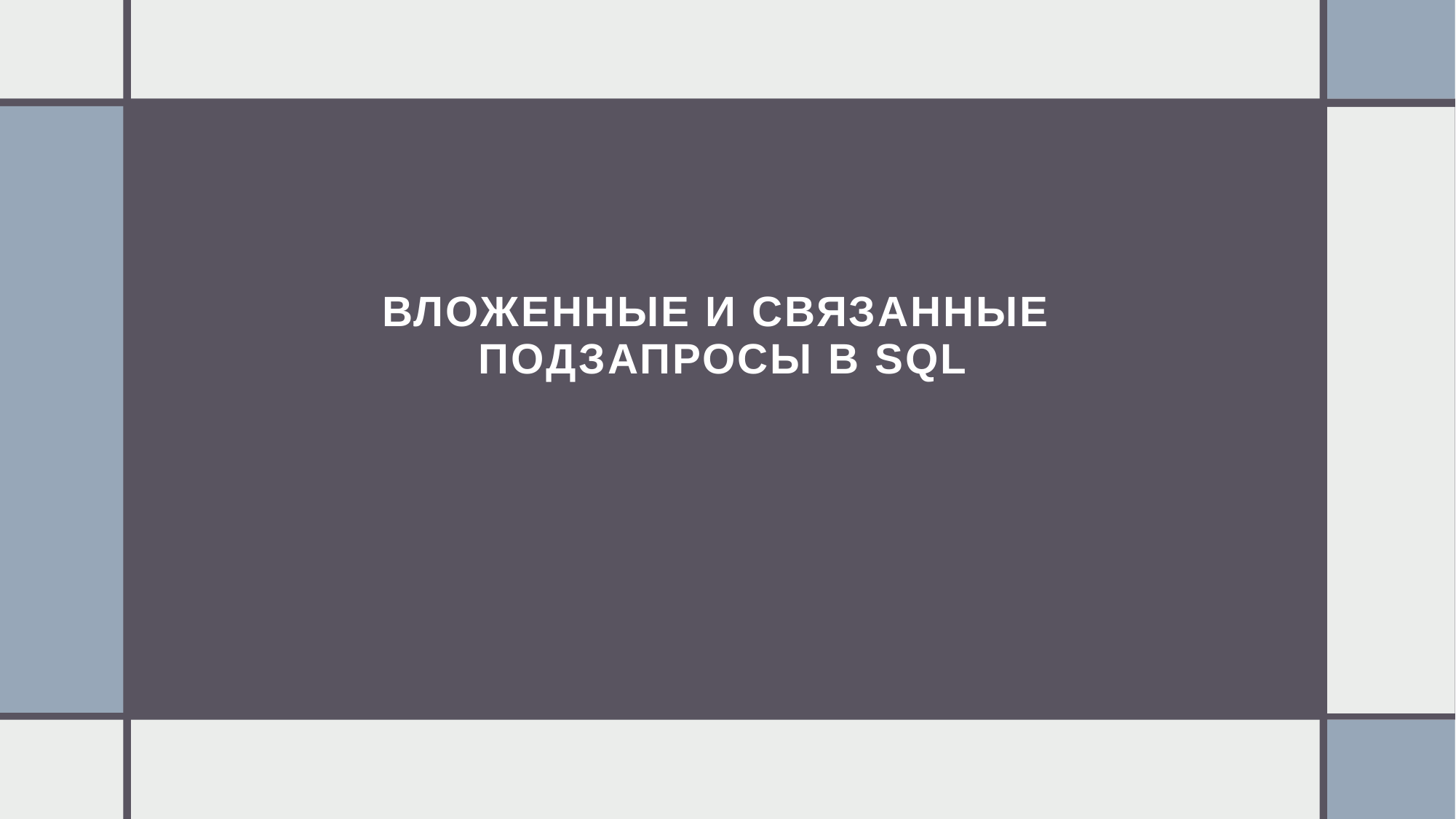

# Вложенные и связанные подзапросы в SQL